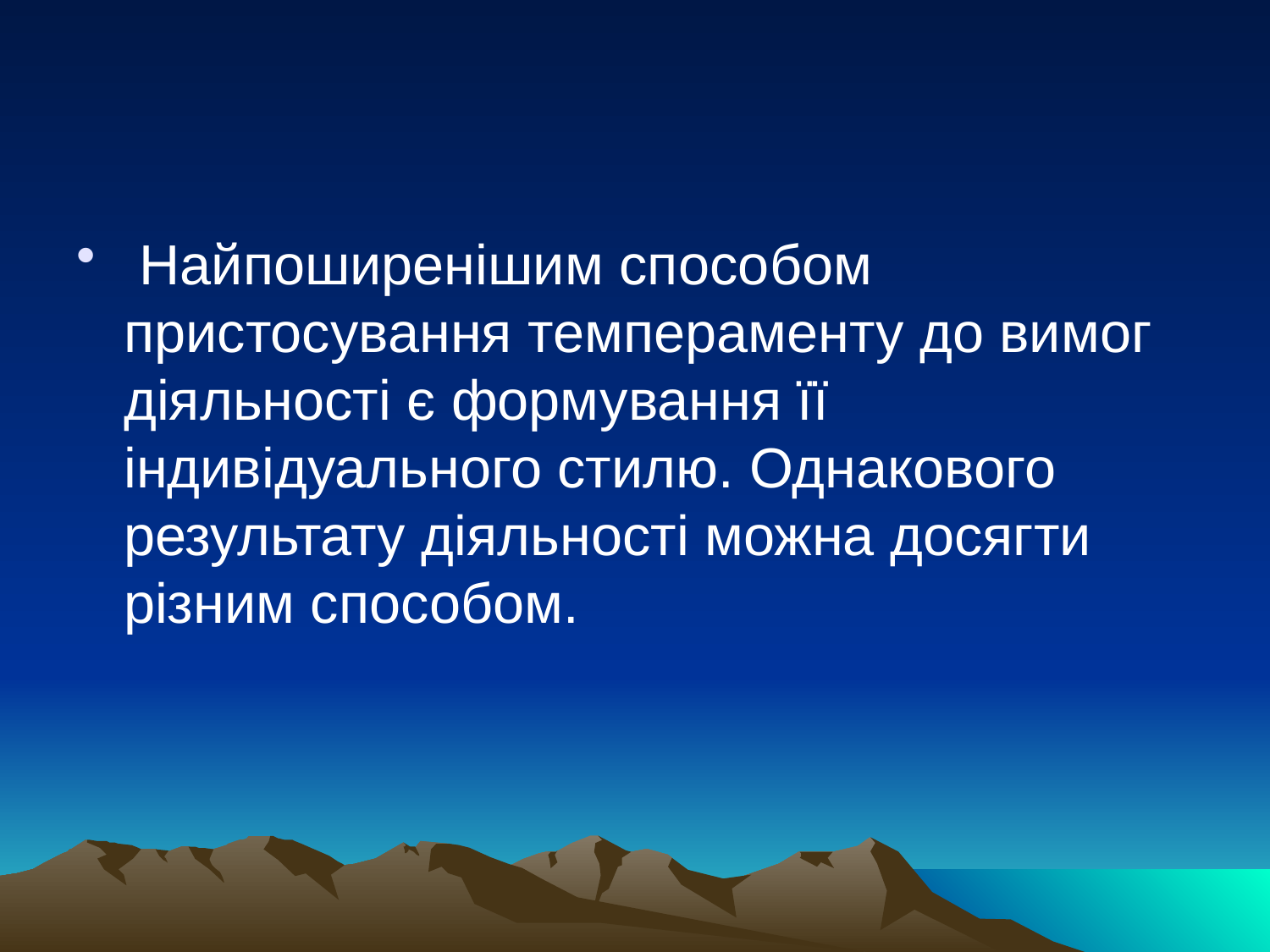

#
 Найпоширенішим способом пристосування темпераменту до вимог діяльності є формування її індивідуального стилю. Однакового результату діяльності можна досягти різним способом.